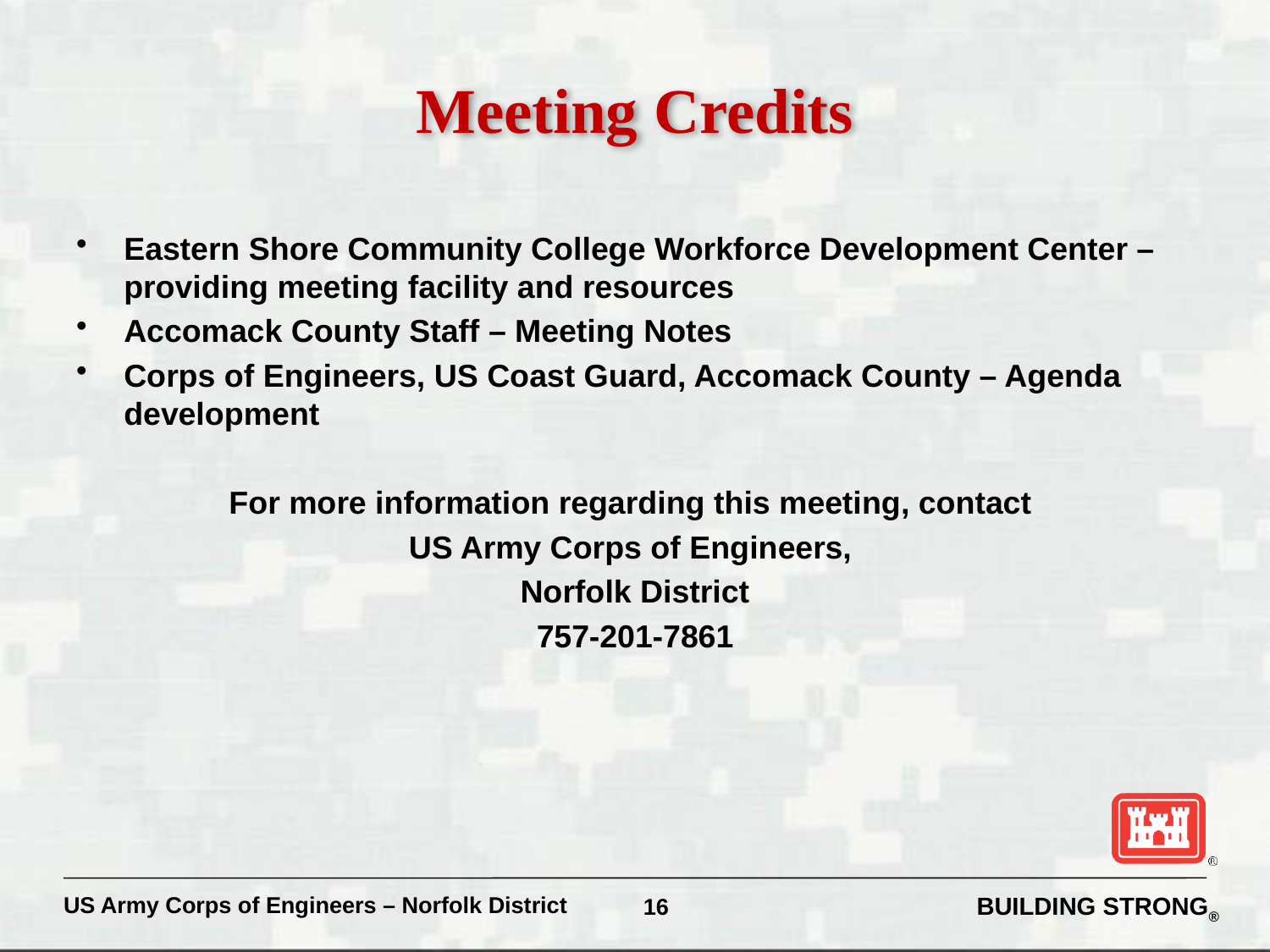

Meeting Credits
Eastern Shore Community College Workforce Development Center – providing meeting facility and resources
Accomack County Staff – Meeting Notes
Corps of Engineers, US Coast Guard, Accomack County – Agenda development

For more information regarding this meeting, contact
US Army Corps of Engineers,
Norfolk District
757-201-7861

16